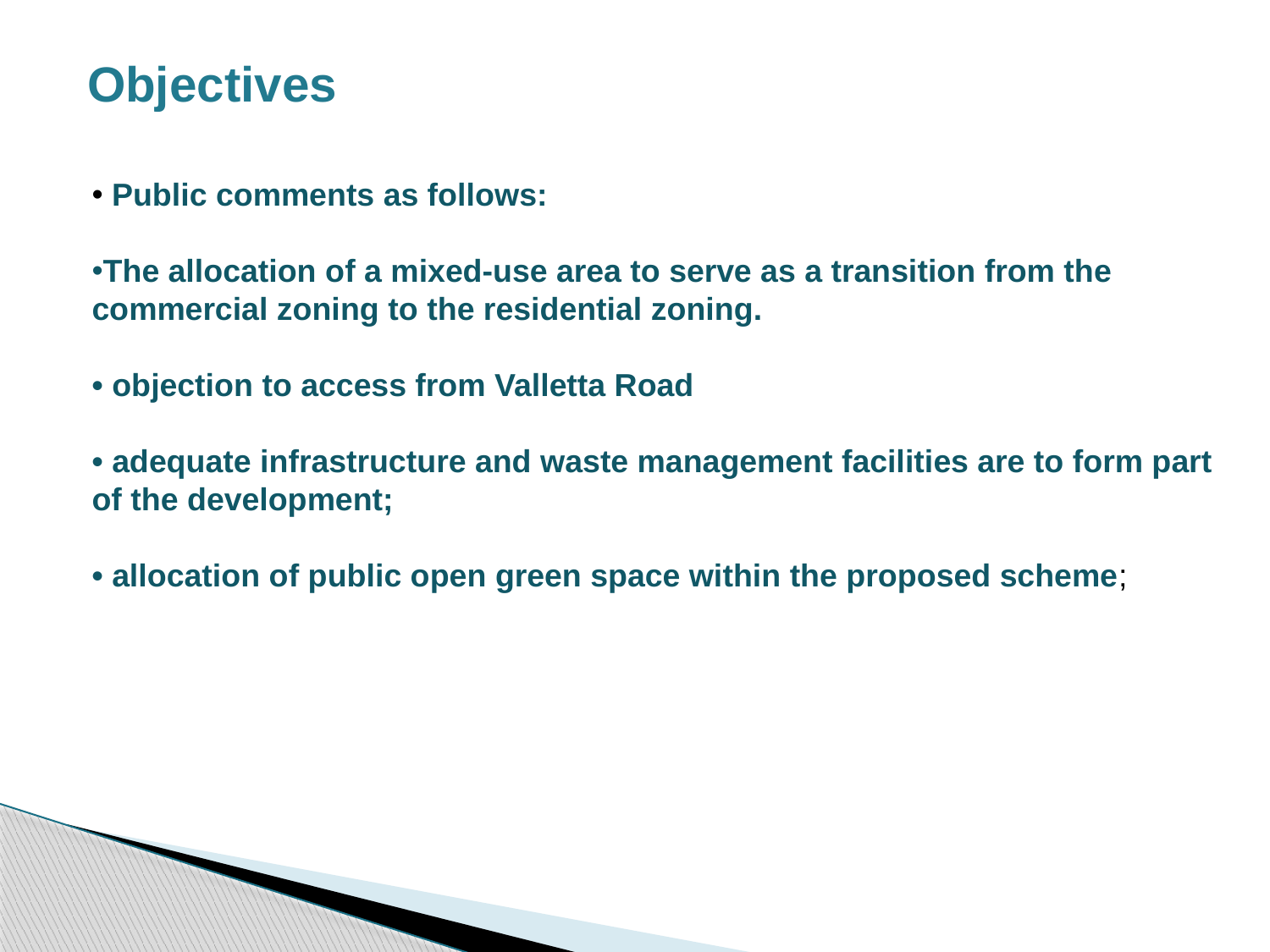

Objectives
 Public comments as follows:

The allocation of a mixed-use area to serve as a transition from the
commercial zoning to the residential zoning.
• objection to access from Valletta Road
• adequate infrastructure and waste management facilities are to form part of the development;
• allocation of public open green space within the proposed scheme;